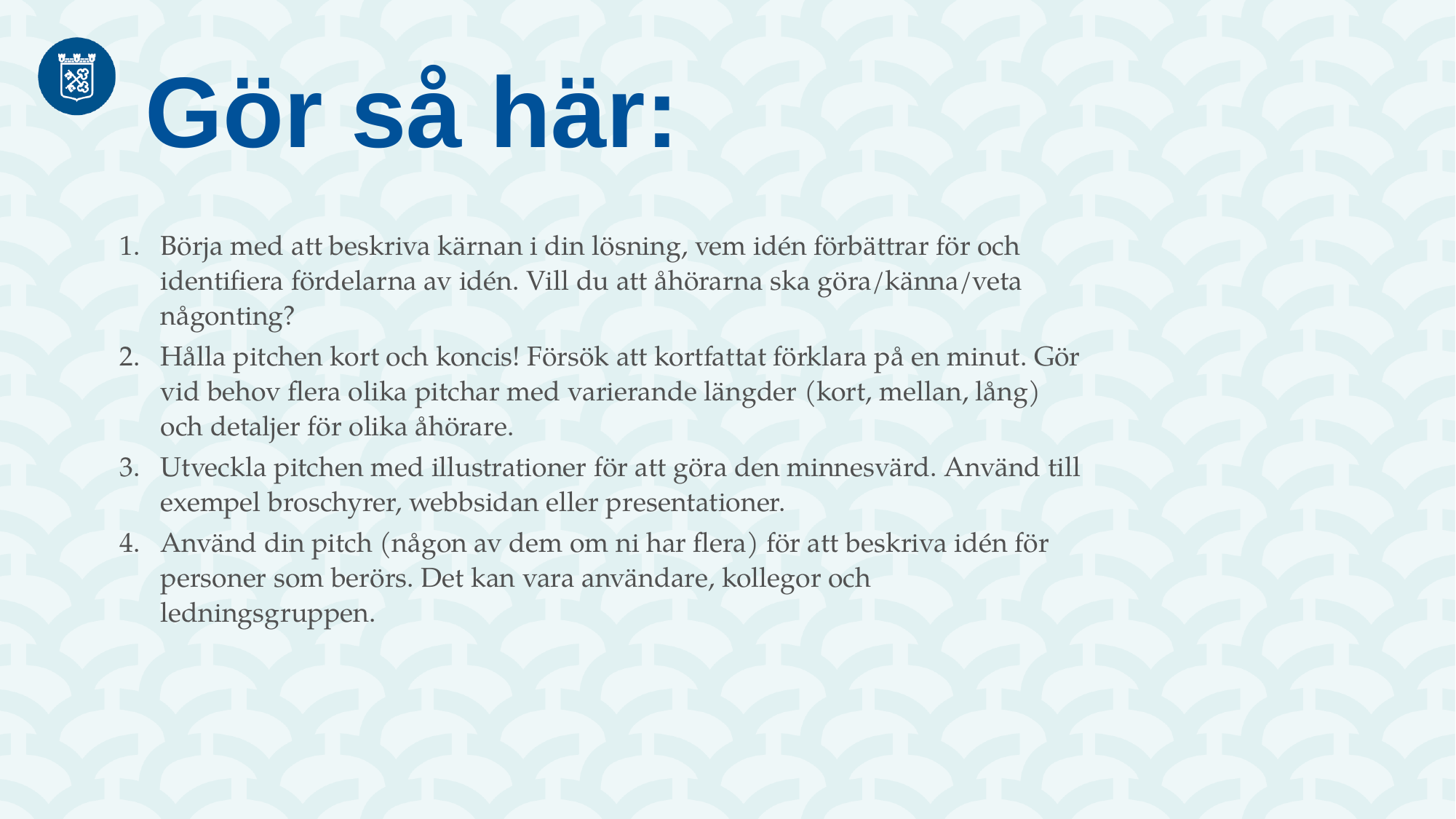

Gör så här:
Börja med att beskriva kärnan i din lösning, vem idén förbättrar för och identifiera fördelarna av idén. Vill du att åhörarna ska göra/känna/veta någonting?
Hålla pitchen kort och koncis! Försök att kortfattat förklara på en minut. Gör vid behov flera olika pitchar med varierande längder (kort, mellan, lång) och detaljer för olika åhörare.
Utveckla pitchen med illustrationer för att göra den minnesvärd. Använd till exempel broschyrer, webbsidan eller presentationer.
Använd din pitch (någon av dem om ni har flera) för att beskriva idén för personer som berörs. Det kan vara användare, kollegor och ledningsgruppen.